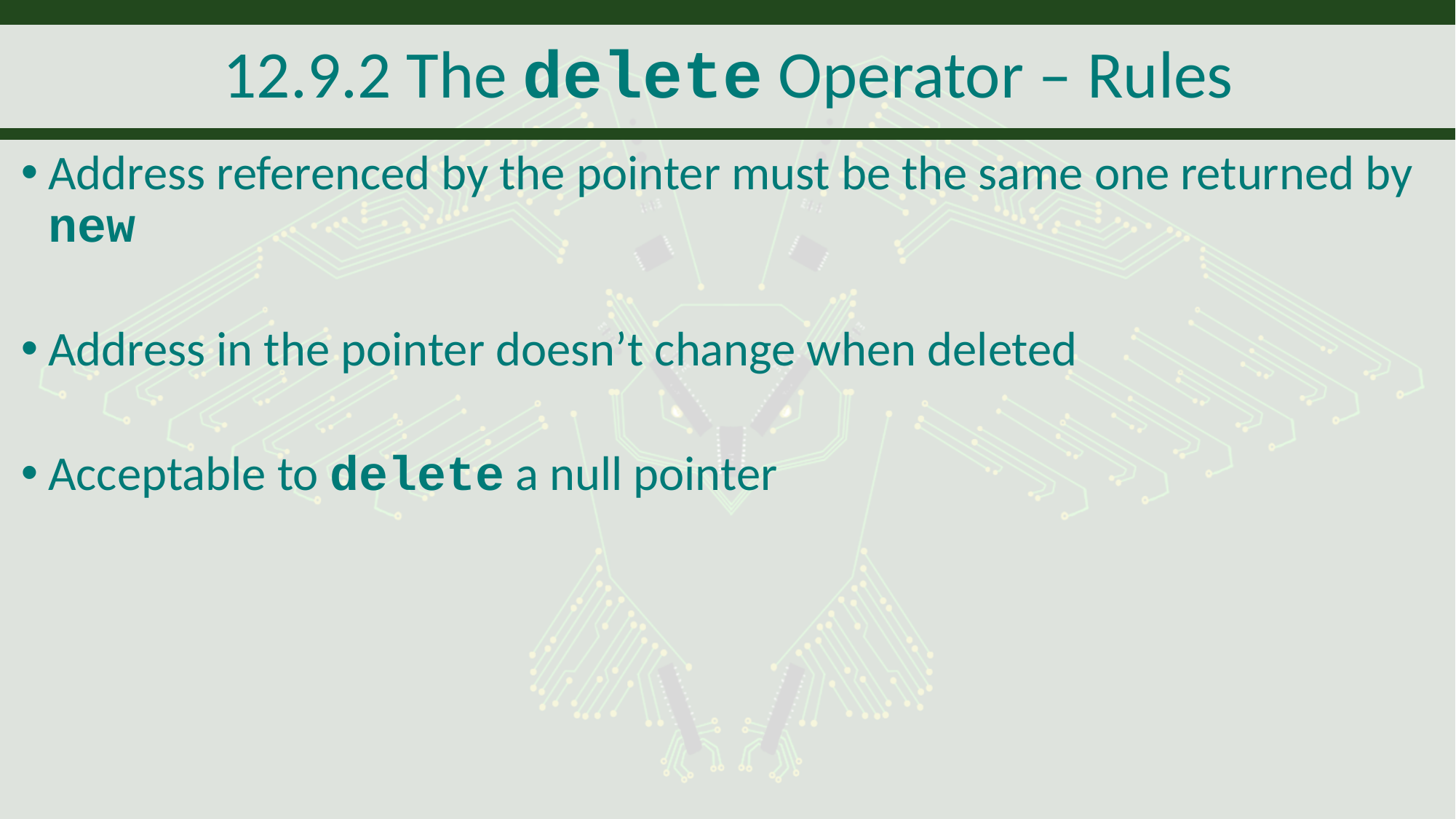

# 12.9.2 The delete Operator – Rules
Address referenced by the pointer must be the same one returned by new

Address in the pointer doesn’t change when deleted

Acceptable to delete a null pointer